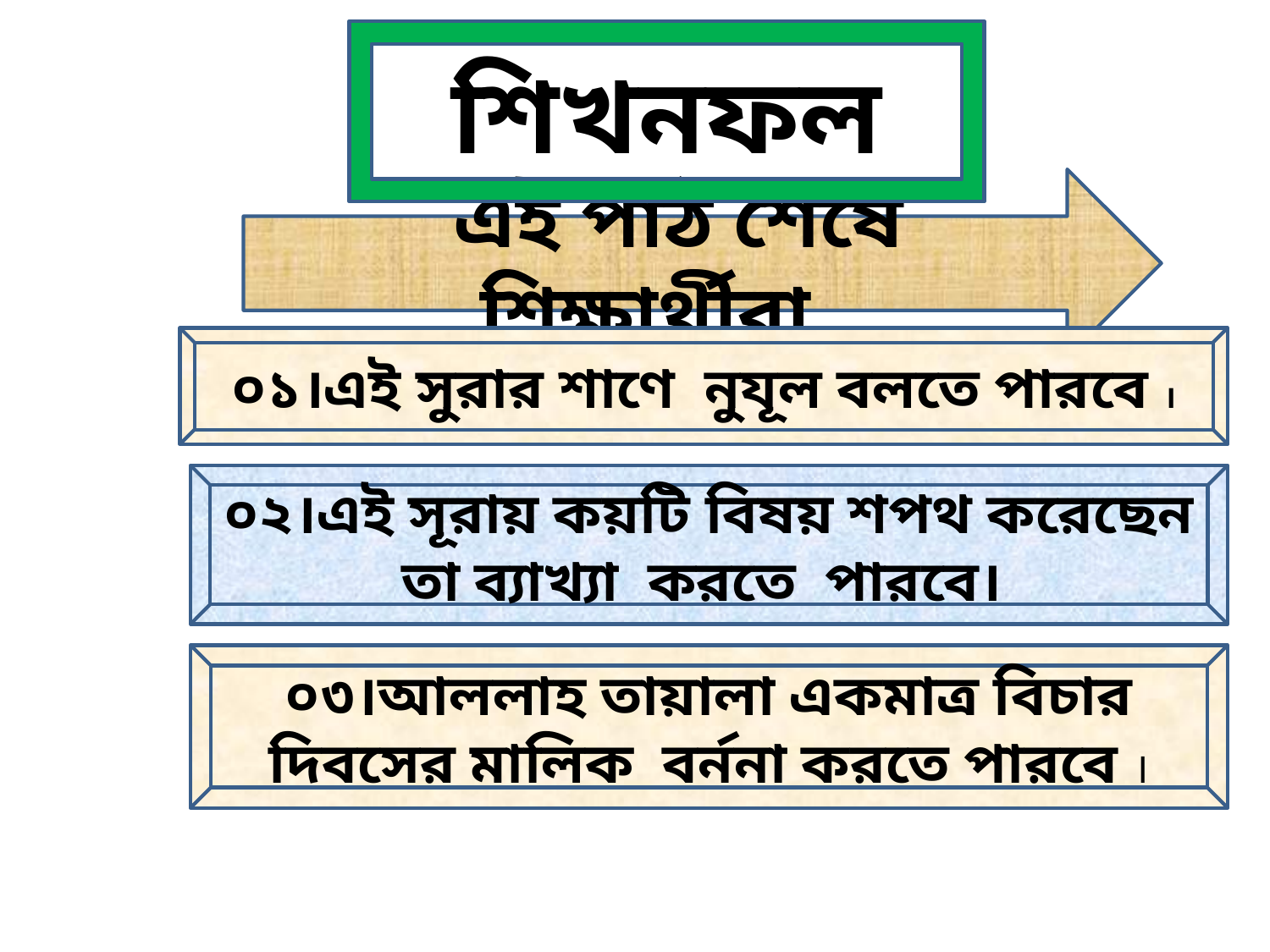

শিখনফল
এই পাঠ শেষে শিক্ষার্থীরা…
০১।এই সুরার শাণে  নুযূল বলতে পারবে ।
০২।এই সূরায় কয়টি বিষয় শপথ করেছেন
তা ব্যাখ্যা  করতে  পারবে।
০৩।আললাহ তায়ালা একমাত্র বিচার দিবসের মালিক  বর্ননা করতে পারবে ।